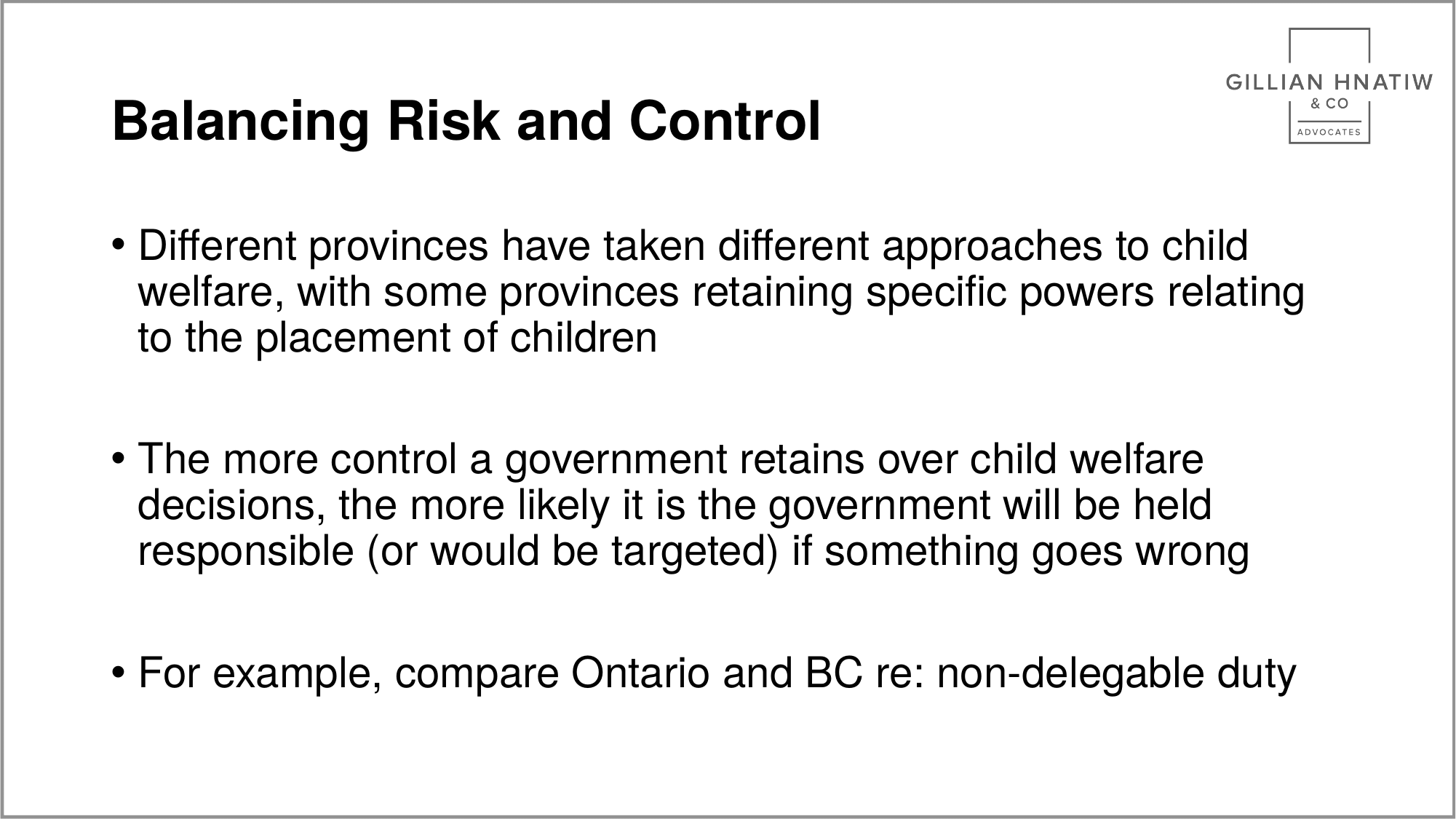

# Balancing Risk and Control
Different provinces have taken different approaches to child welfare, with some provinces retaining specific powers relating to the placement of children

The more control a government retains over child welfare decisions, the more likely it is the government will be held responsible (or would be targeted) if something goes wrong

For example, compare Ontario and BC re: non-delegable duty